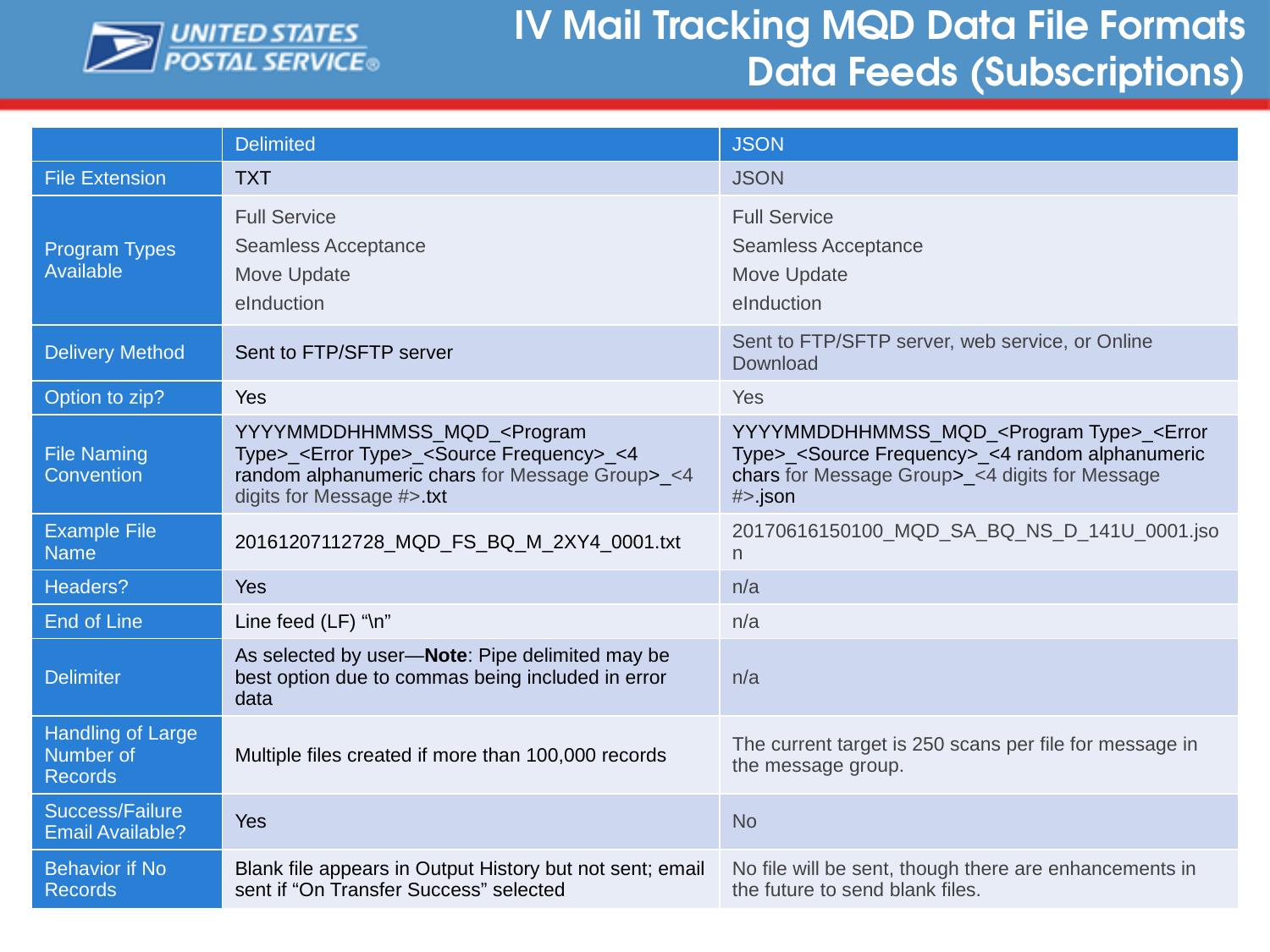

# IV Mail Tracking MQD Data File Formats Data Feeds (Subscriptions)
|  | Delimited | JSON |
| --- | --- | --- |
| File Extension | TXT | JSON |
| Program Types Available | Full Service Seamless Acceptance Move Update eInduction | Full Service Seamless Acceptance Move Update eInduction |
| Delivery Method | Sent to FTP/SFTP server | Sent to FTP/SFTP server, web service, or Online Download |
| Option to zip? | Yes | Yes |
| File Naming Convention | YYYYMMDDHHMMSS\_MQD\_<Program Type>\_<Error Type>\_<Source Frequency>\_<4 random alphanumeric chars for Message Group>\_<4 digits for Message #>.txt | YYYYMMDDHHMMSS\_MQD\_<Program Type>\_<Error Type>\_<Source Frequency>\_<4 random alphanumeric chars for Message Group>\_<4 digits for Message #>.json |
| Example File Name | 20161207112728\_MQD\_FS\_BQ\_M\_2XY4\_0001.txt | 20170616150100\_MQD\_SA\_BQ\_NS\_D\_141U\_0001.json |
| Headers? | Yes | n/a |
| End of Line | Line feed (LF) “\n” | n/a |
| Delimiter | As selected by user—Note: Pipe delimited may be best option due to commas being included in error data | n/a |
| Handling of Large Number of Records | Multiple files created if more than 100,000 records | The current target is 250 scans per file for message in the message group. |
| Success/Failure Email Available? | Yes | No |
| Behavior if No Records | Blank file appears in Output History but not sent; email sent if “On Transfer Success” selected | No file will be sent, though there are enhancements in the future to send blank files. |